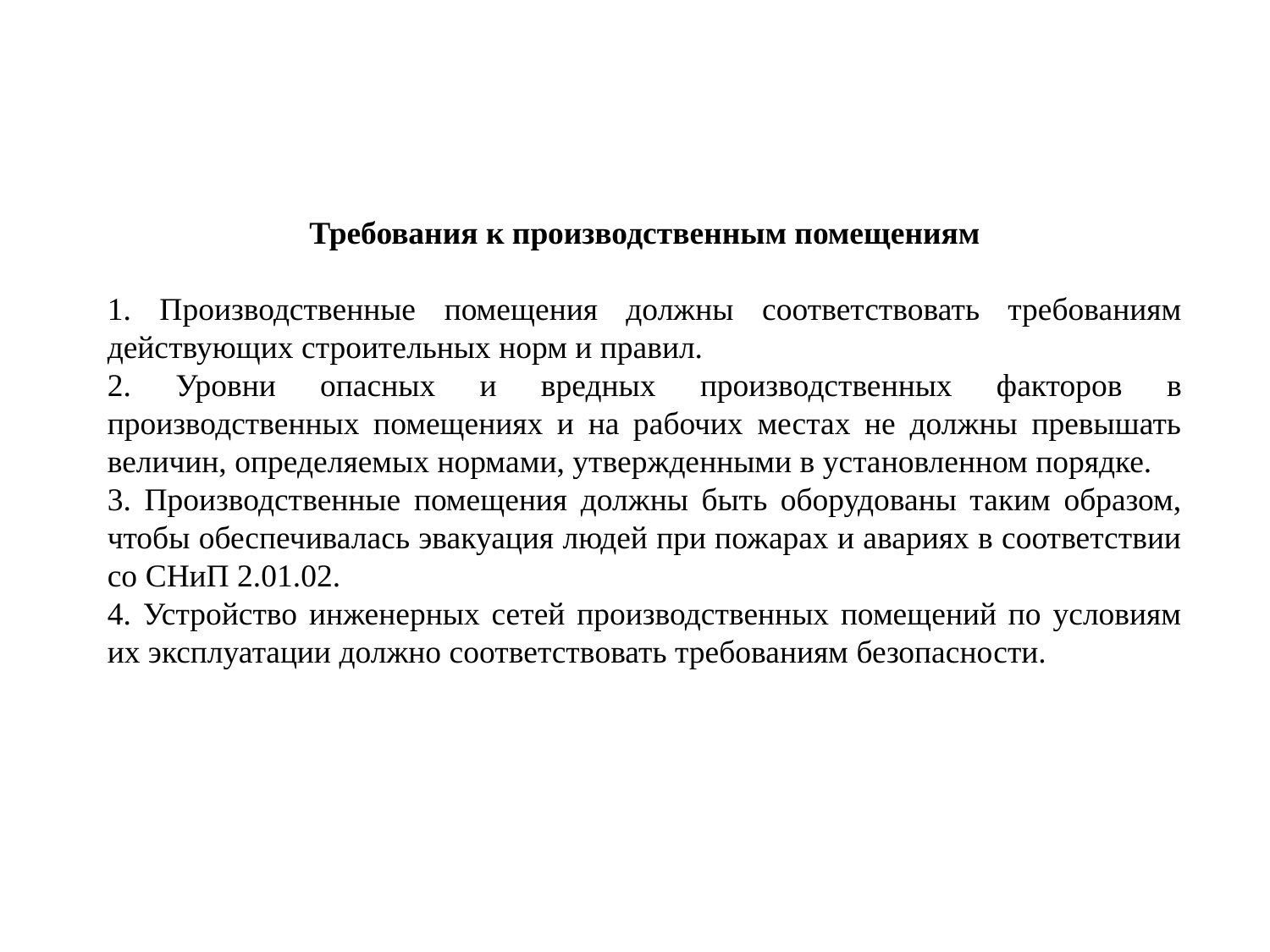

Требования к производственным помещениям

1. Производственные помещения должны соответствовать требованиям действующих строительных норм и правил.
2. Уровни опасных и вредных производственных факторов в производственных помещениях и на рабочих местах не должны превышать величин, определяемых нормами, утвержденными в установленном порядке.
3. Производственные помещения должны быть оборудованы таким образом, чтобы обеспечивалась эвакуация людей при пожарах и авариях в соответствии со СНиП 2.01.02.
4. Устройство инженерных сетей производственных помещений по условиям их эксплуатации должно соответствовать требованиям безопасности.